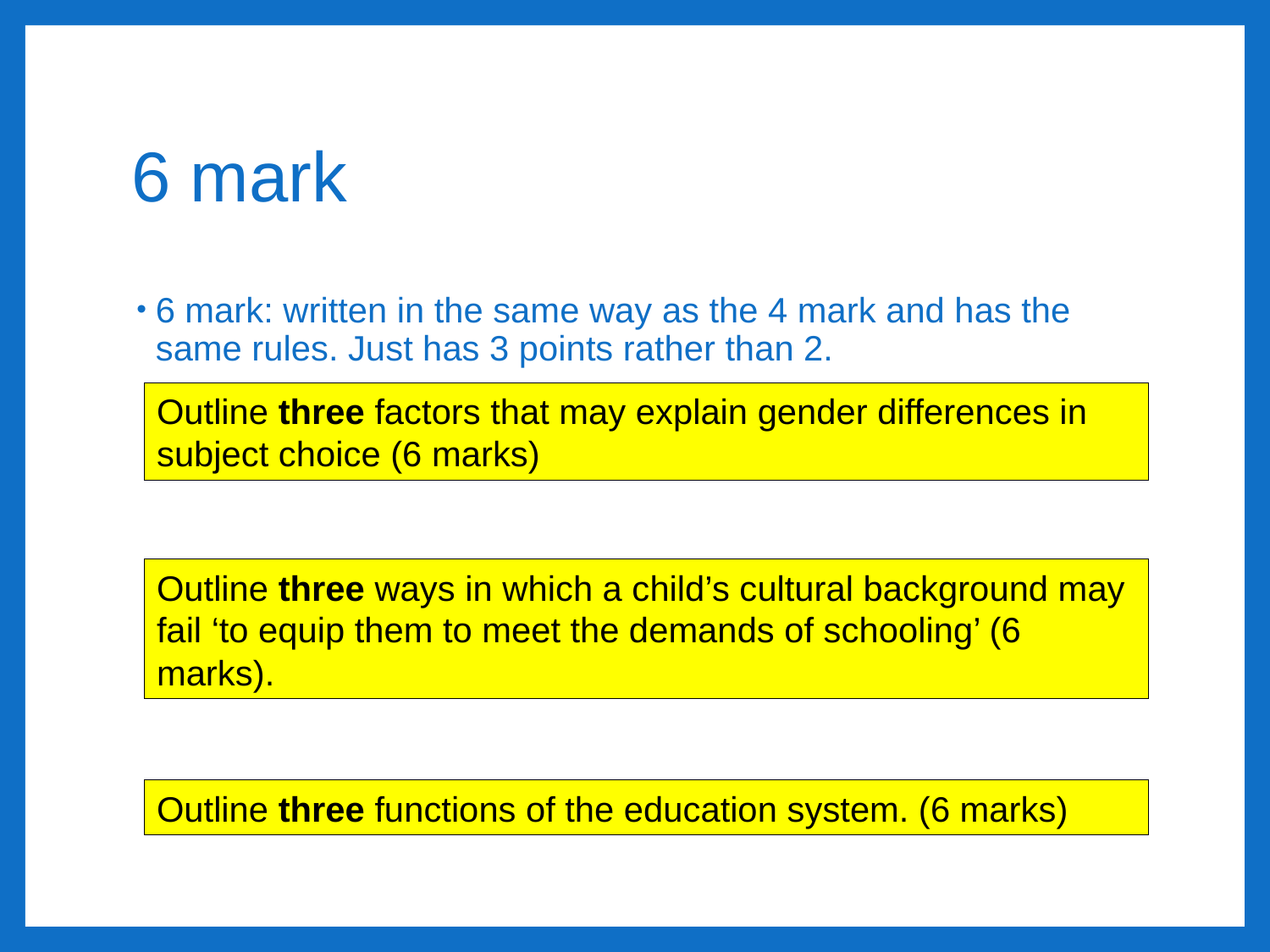

# 6 mark
6 mark: written in the same way as the 4 mark and has the same rules. Just has 3 points rather than 2.

Outline three factors that may explain gender differences in subject choice (6 marks)
Outline three ways in which a child’s cultural background may fail ‘to equip them to meet the demands of schooling’ (6 marks).
Outline three functions of the education system. (6 marks)